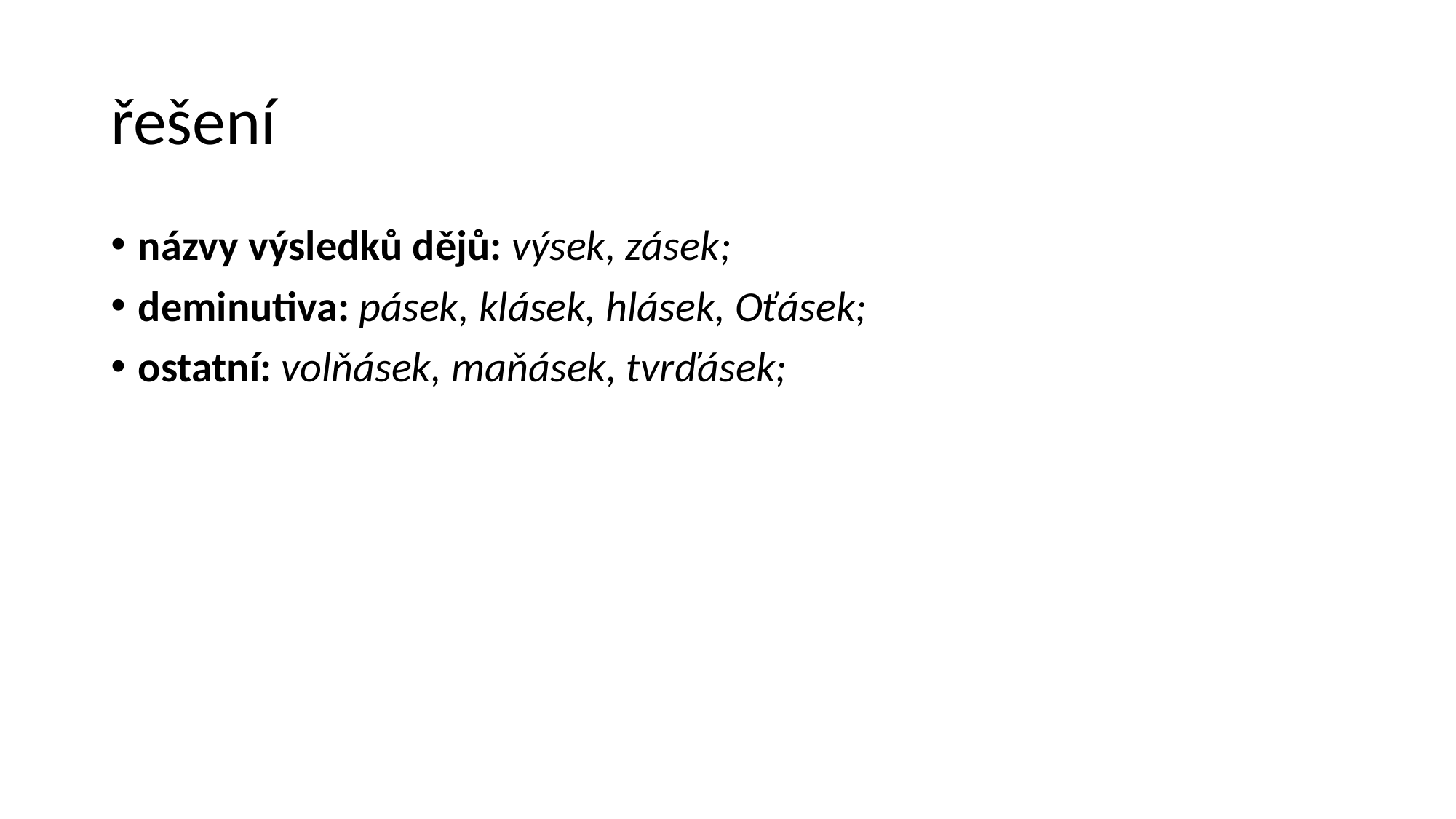

# řešení
názvy výsledků dějů: výsek, zásek;
deminutiva: pásek, klásek, hlásek, Oťásek;
ostatní: volňásek, maňásek, tvrďásek;